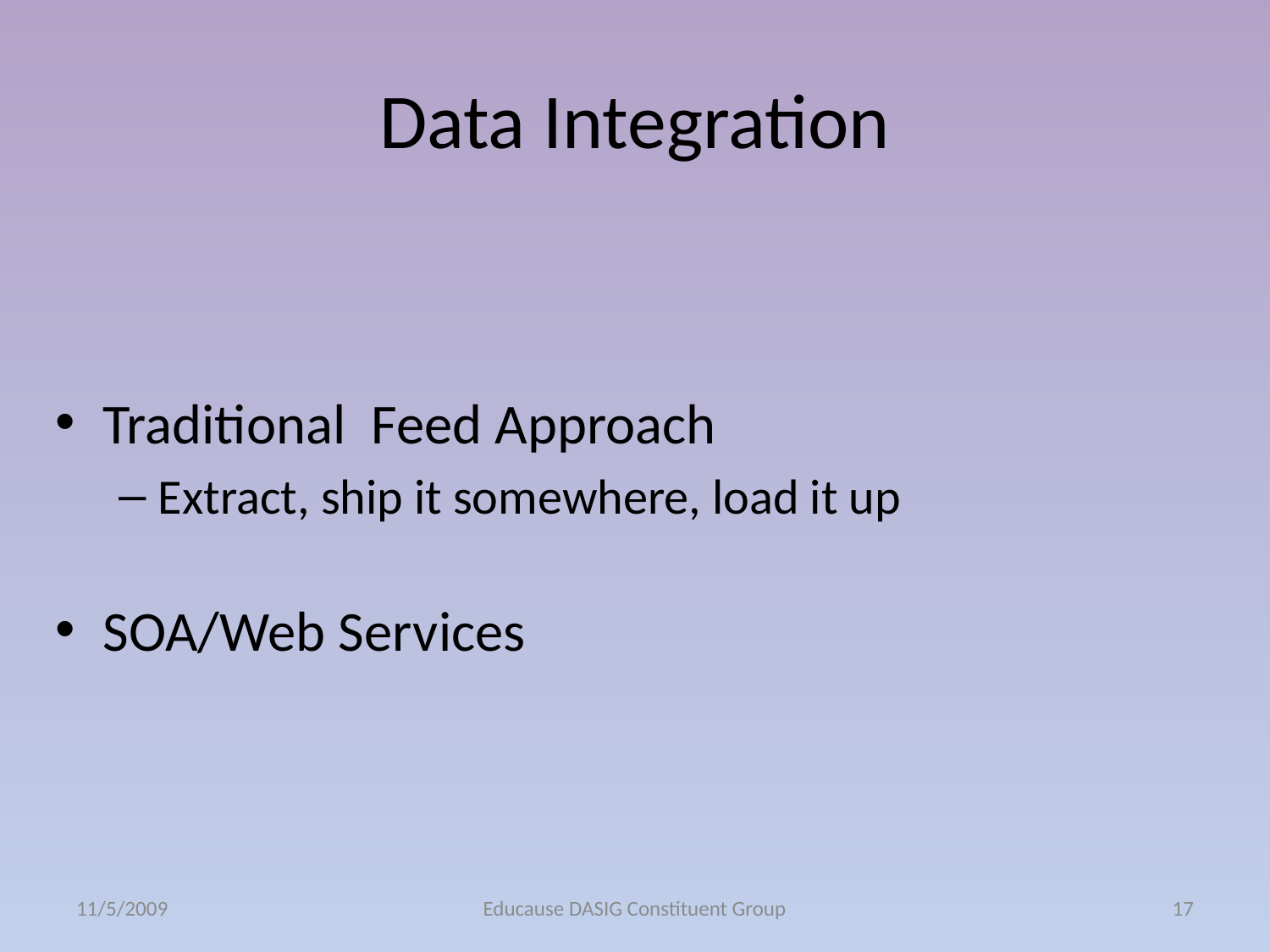

# Data Integration
Traditional  Feed Approach
Extract, ship it somewhere, load it up
SOA/Web Services

11/5/2009
Educause DASIG Constituent Group
17